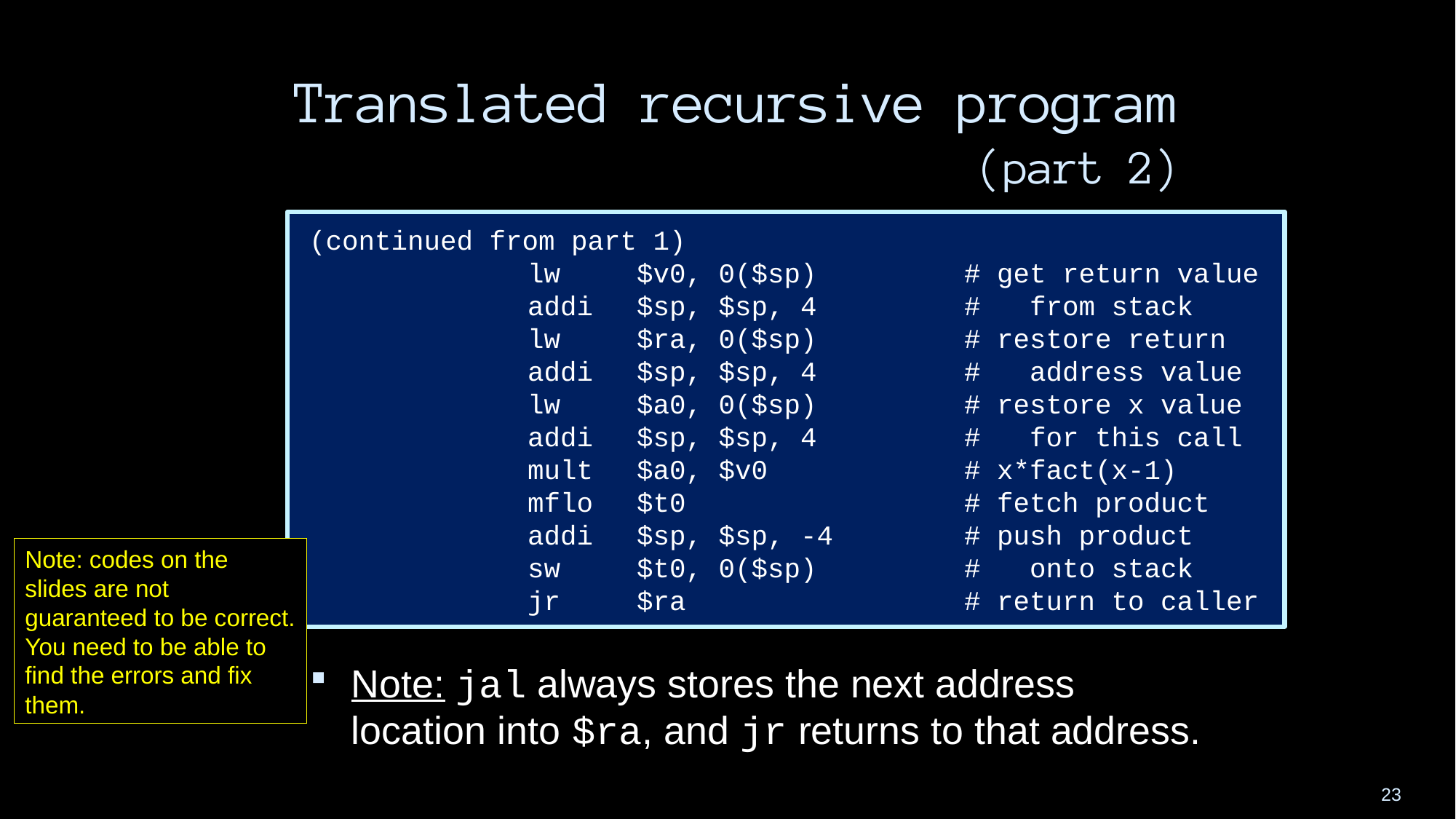

# Translated recursive program (part 2)
(continued from part 1)
		lw 	$v0, 0($sp) 		# get return value
		addi	$sp, $sp, 4		#   from stack
		lw 	$ra, 0($sp) 		# restore return
		addi	$sp, $sp, 4 		#   address value
		lw 	$a0, 0($sp) 		# restore x value
		addi	$sp, $sp, 4 		#   for this call
		mult	$a0, $v0		# x*fact(x-1)
		mflo	$t0			# fetch product
		addi	$sp, $sp, -4 		# push product
		sw	$t0, 0($sp) 		#   onto stack
		jr	$ra			# return to caller
Note: codes on the slides are not guaranteed to be correct. You need to be able to find the errors and fix them.
Note: jal always stores the next address location into $ra, and jr returns to that address.
23